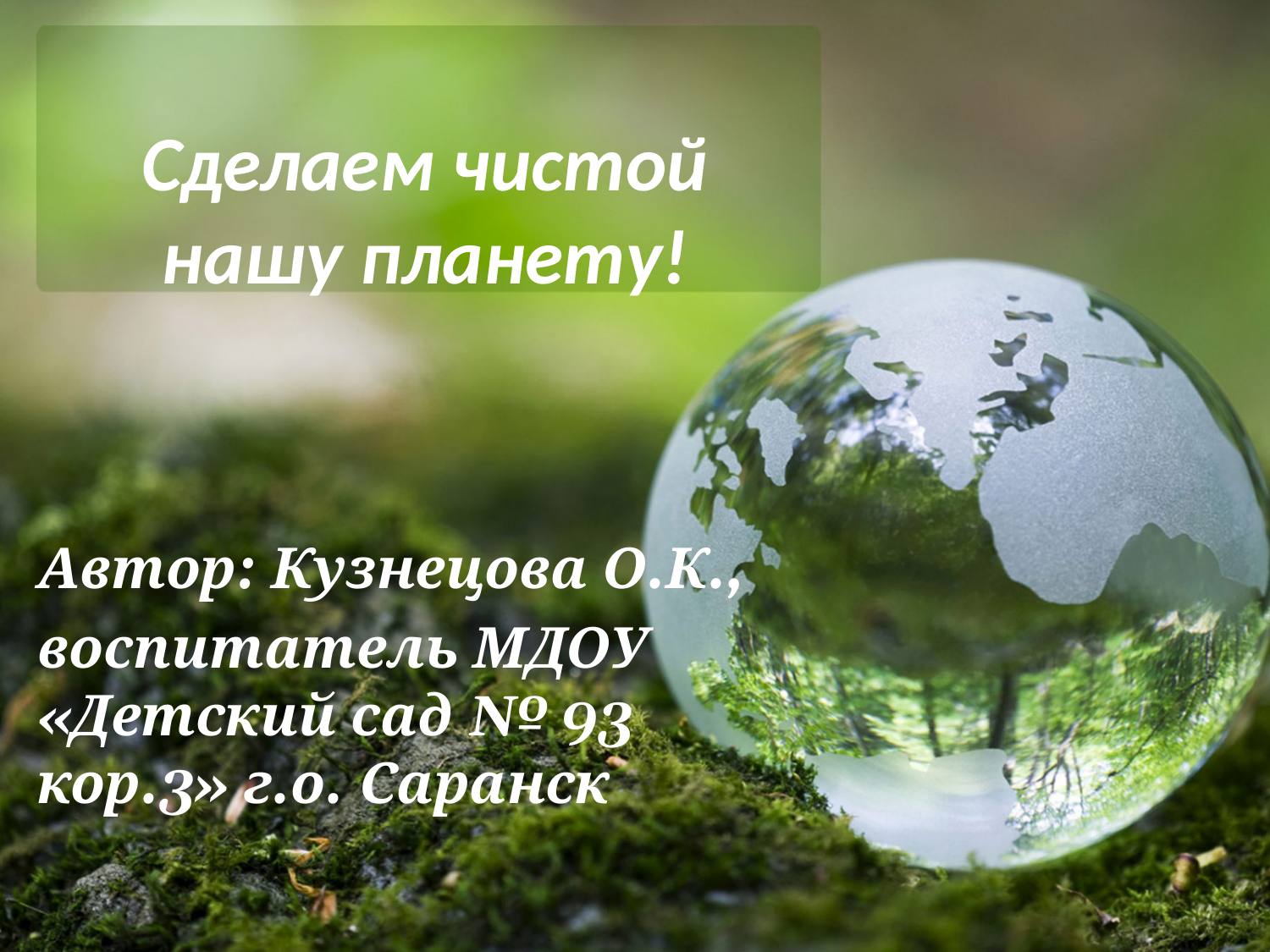

# Сделаем чистой нашу планету!
Автор: Кузнецова О.К.,
воспитатель МДОУ «Детский сад № 93 кор.3» г.о. Саранск